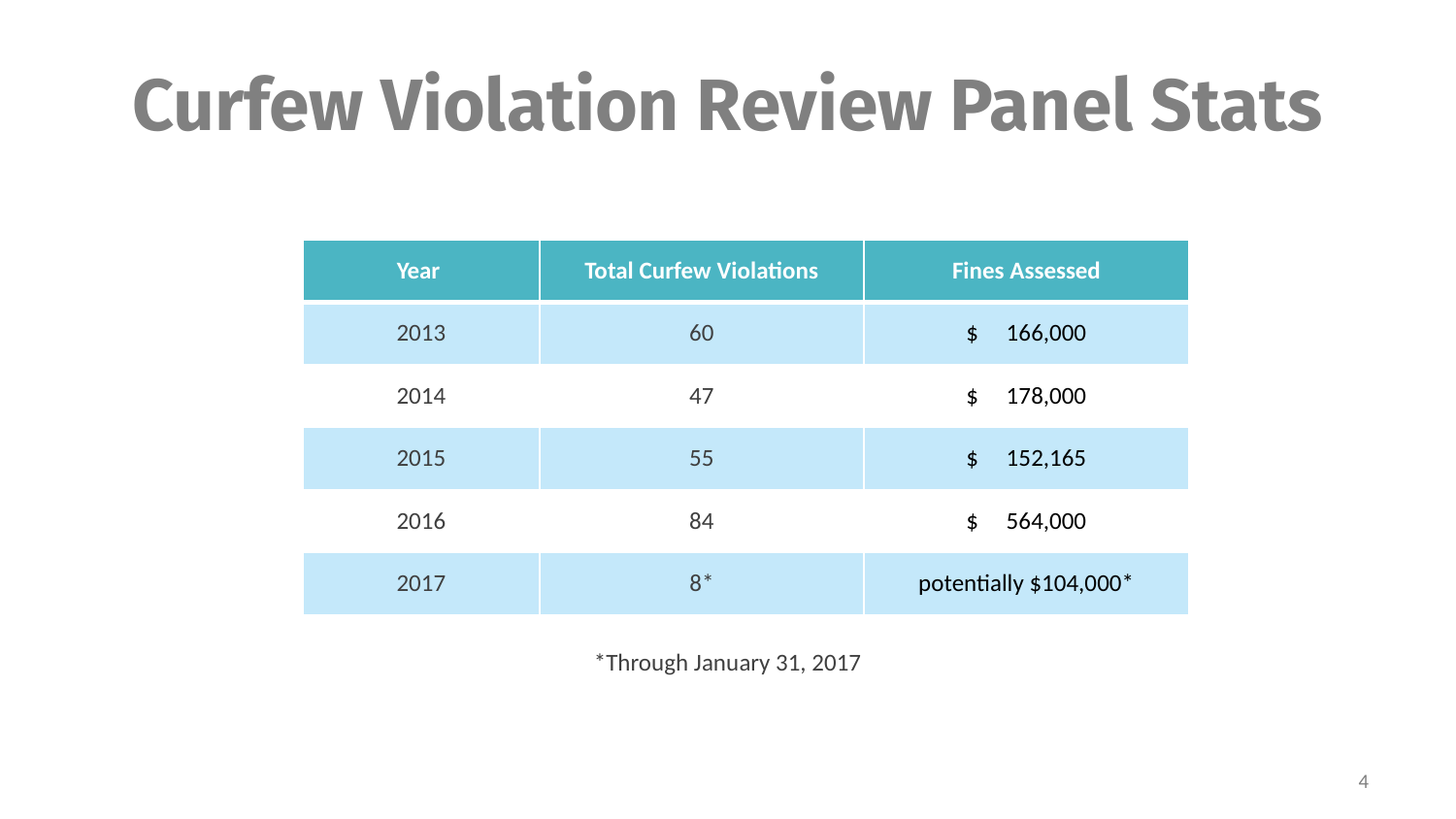

# Curfew Violation Review Panel Stats
| Year | Total Curfew Violations | Fines Assessed |
| --- | --- | --- |
| 2013 | 60 | $ 166,000 |
| 2014 | 47 | $ 178,000 |
| 2015 | 55 | $ 152,165 |
| 2016 | 84 | $ 564,000 |
| 2017 | 8\* | potentially $104,000\* |

*Through January 31, 2017
4